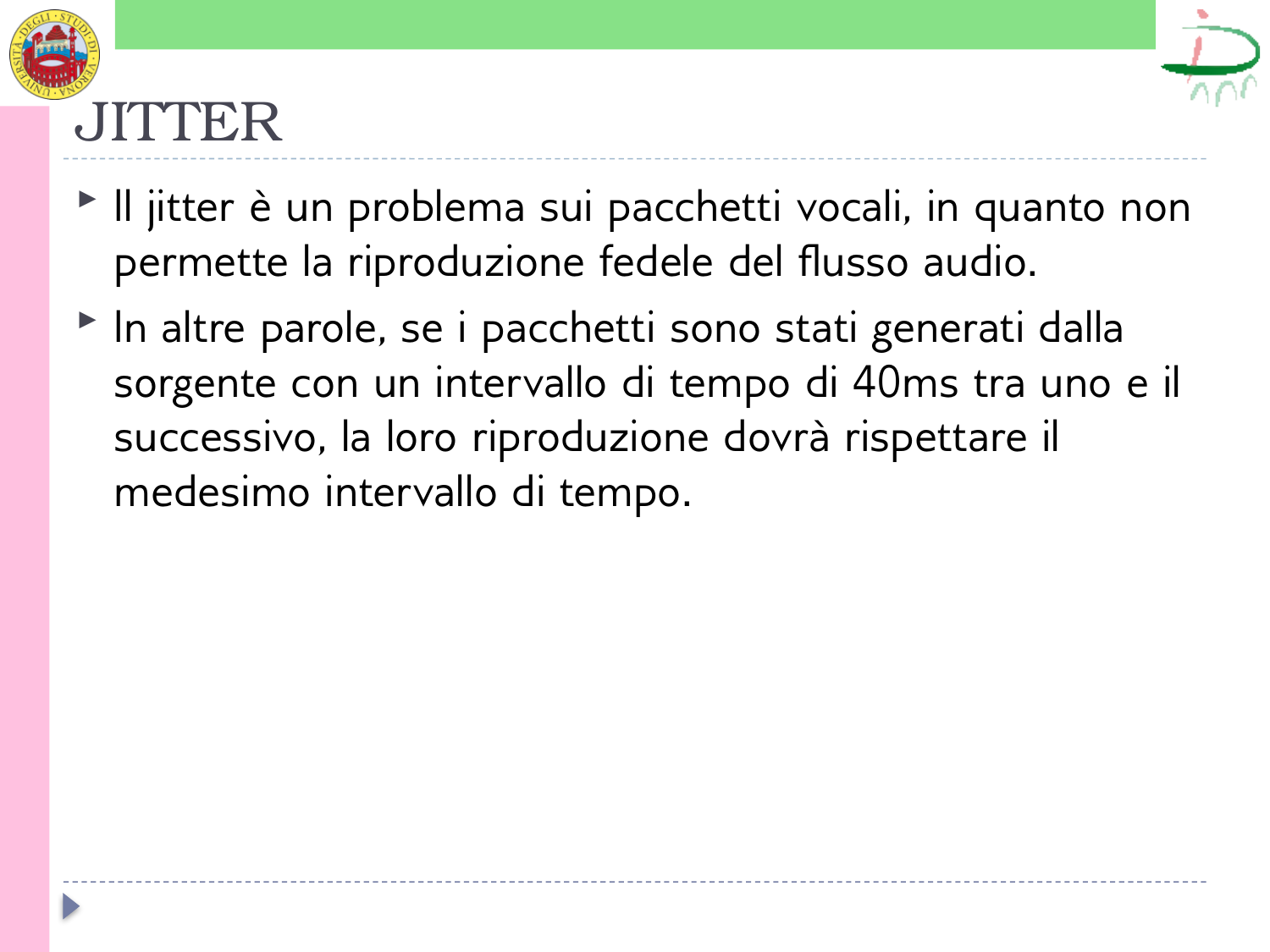

# JITTER
Il jitter è un problema sui pacchetti vocali, in quanto non permette la riproduzione fedele del flusso audio.
In altre parole, se i pacchetti sono stati generati dalla sorgente con un intervallo di tempo di 40ms tra uno e il successivo, la loro riproduzione dovrà rispettare il medesimo intervallo di tempo.